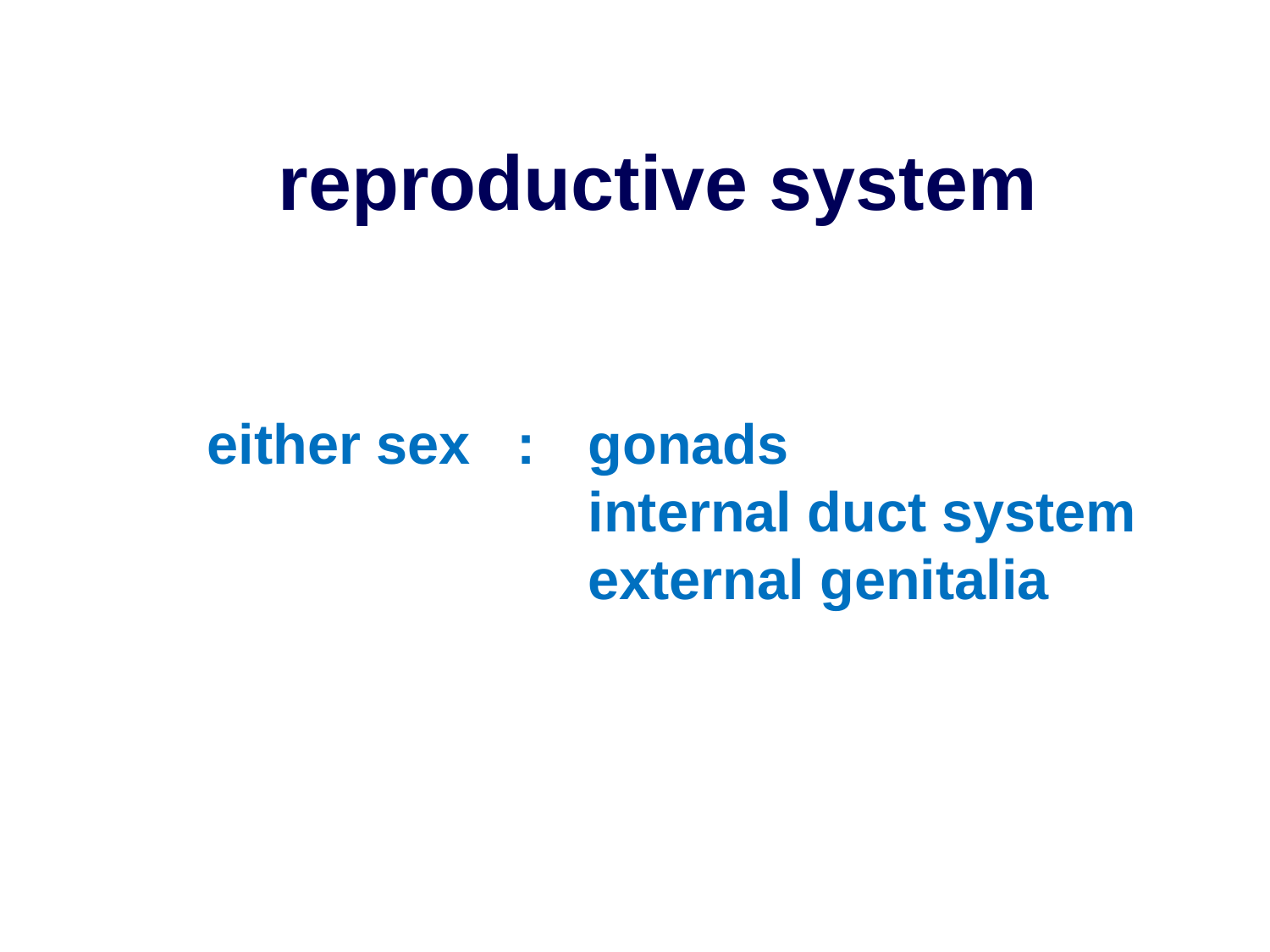

reproductive system
either sex   :   	gonads
			internal duct system
			external genitalia